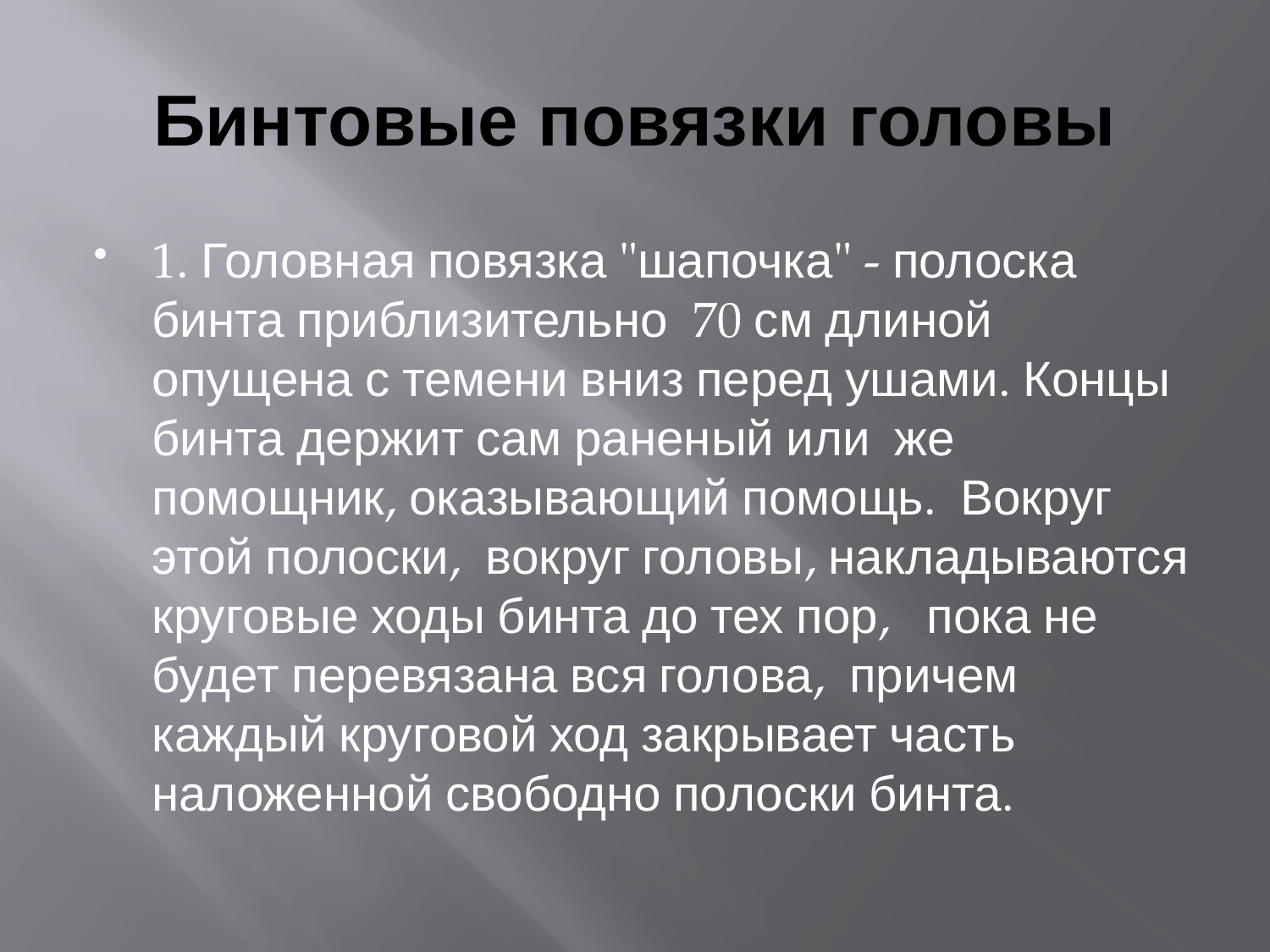

# Бинтовые повязки головы
1. Головная повязка "шапочка" - полоска бинта приблизительно  70 см длиной опущена с темени вниз перед ушами. Концы бинта держит сам раненый или  же помощник, оказывающий помощь.  Вокруг этой полоски,  вокруг головы, накладываются круговые ходы бинта до тех пор,   пока не будет перевязана вся голова,  причем  каждый круговой ход закрывает часть наложенной свободно полоски бинта.